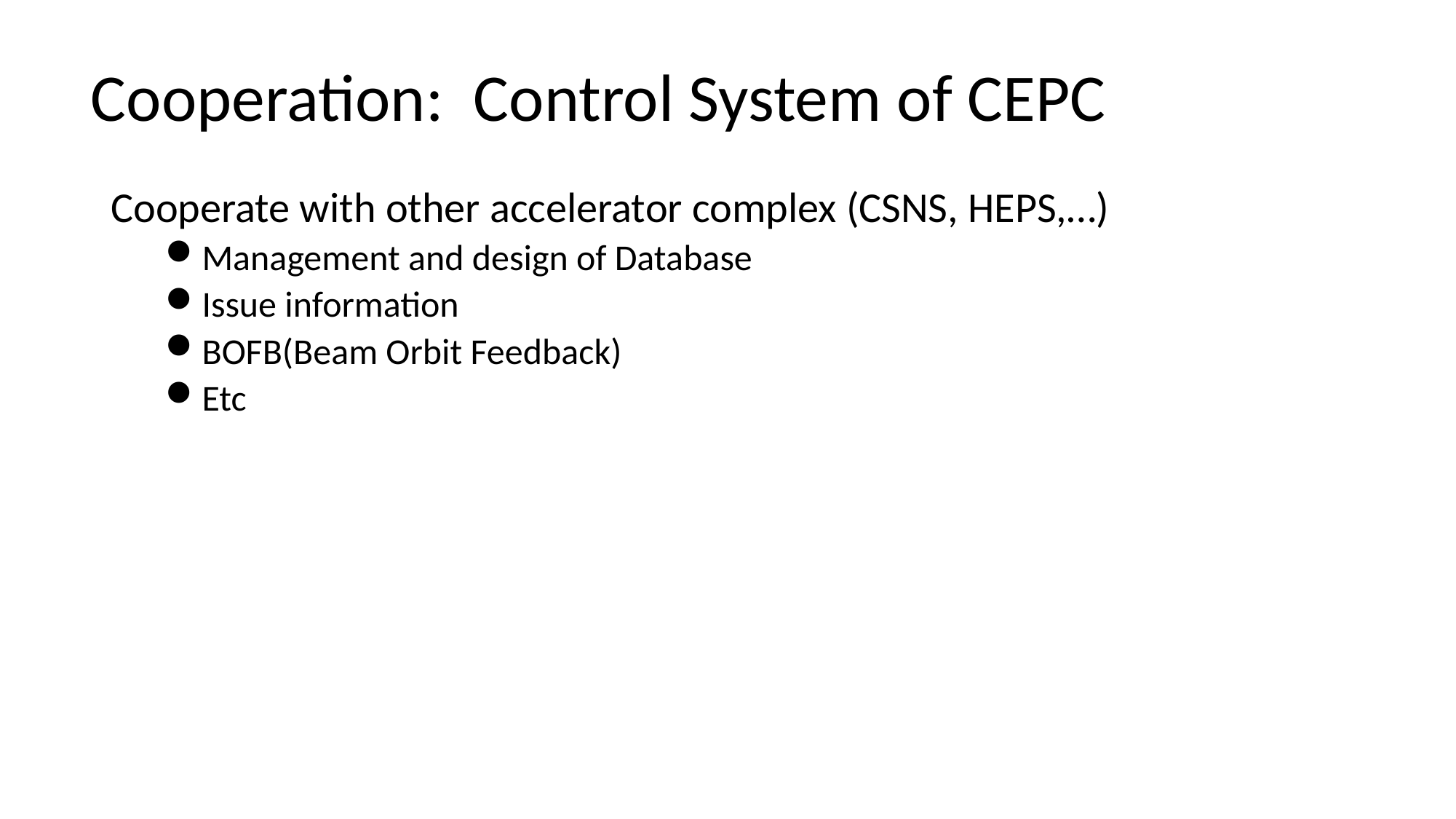

# Cooperation:  Control System of CEPC
Cooperate with other accelerator complex (CSNS, HEPS,…)
Management and design of Database
Issue information
BOFB(Beam Orbit Feedback)
Etc